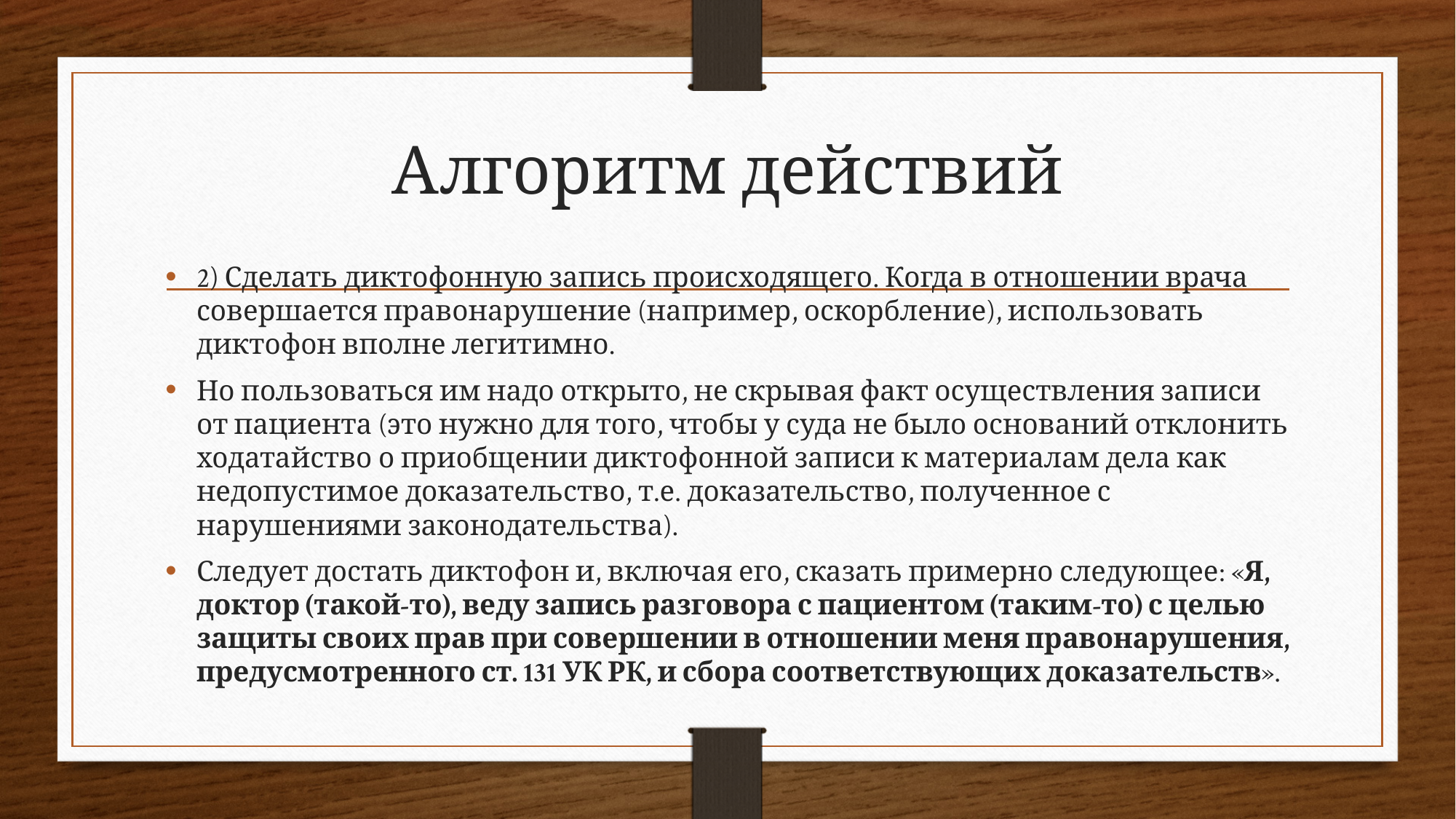

# Алгоритм действий
2) Сделать диктофонную запись происходящего. Когда в отношении врача совершается правонарушение (например, оскорбление), использовать диктофон вполне легитимно.
Но пользоваться им надо открыто, не скрывая факт осуществления записи от пациента (это нужно для того, чтобы у суда не было оснований отклонить ходатайство о приобщении диктофонной записи к материалам дела как недопустимое доказательство, т.е. доказательство, полученное с нарушениями законодательства).
Следует достать диктофон и, включая его, сказать примерно следующее: «Я, доктор (такой­-то), веду запись разговора с пациентом (таким-­то) с целью защиты своих прав при совершении в отношении меня правонарушения, предусмотренного ст. 131 УК РК, и сбора соответствующих доказательств».